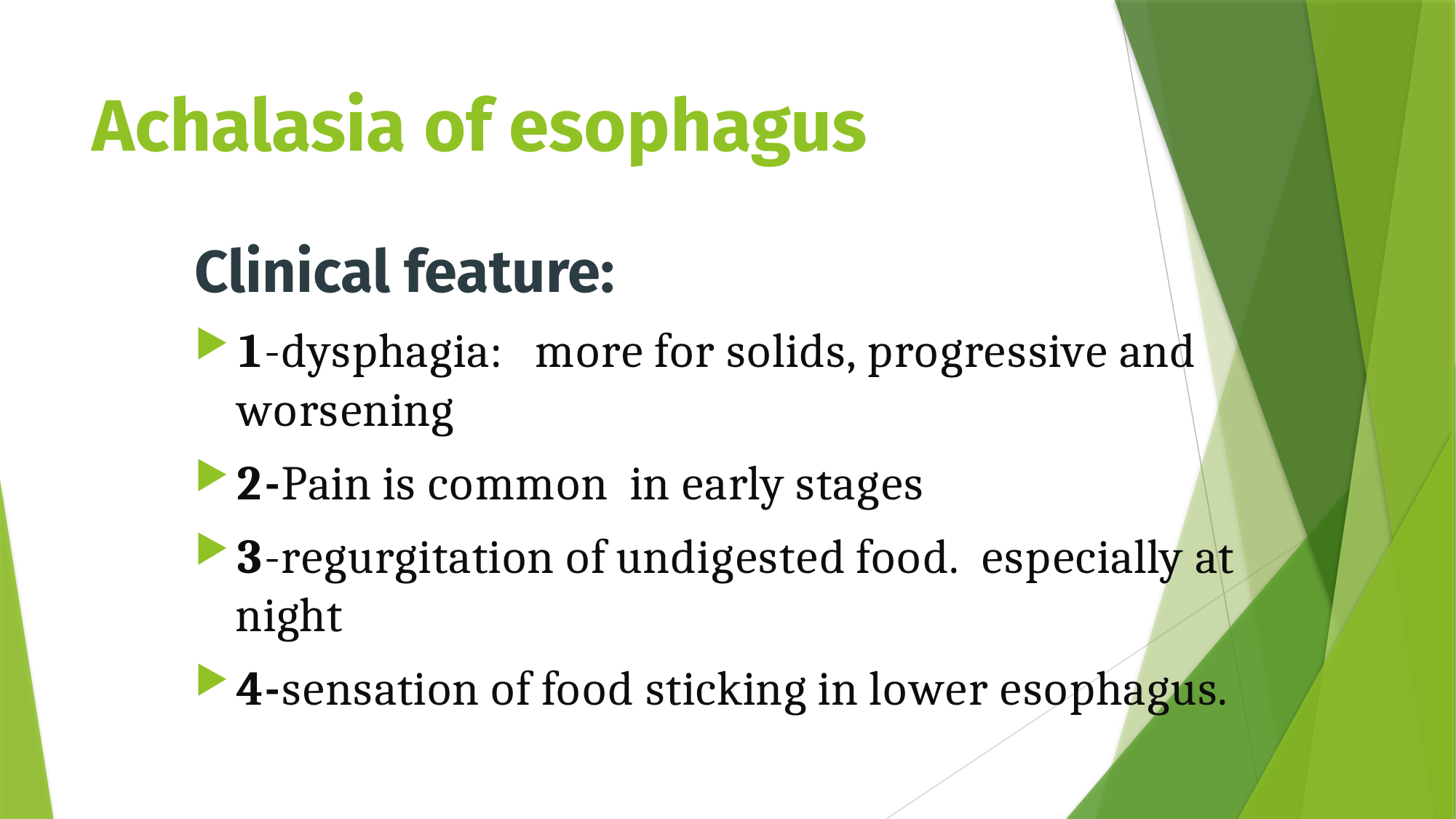

# Achalasia of esophagus
Clinical feature:
1-dysphagia:   more for solids, progressive and worsening
2-Pain is common  in early stages
3-regurgitation of undigested food.  especially at night
4-sensation of food sticking in lower esophagus.